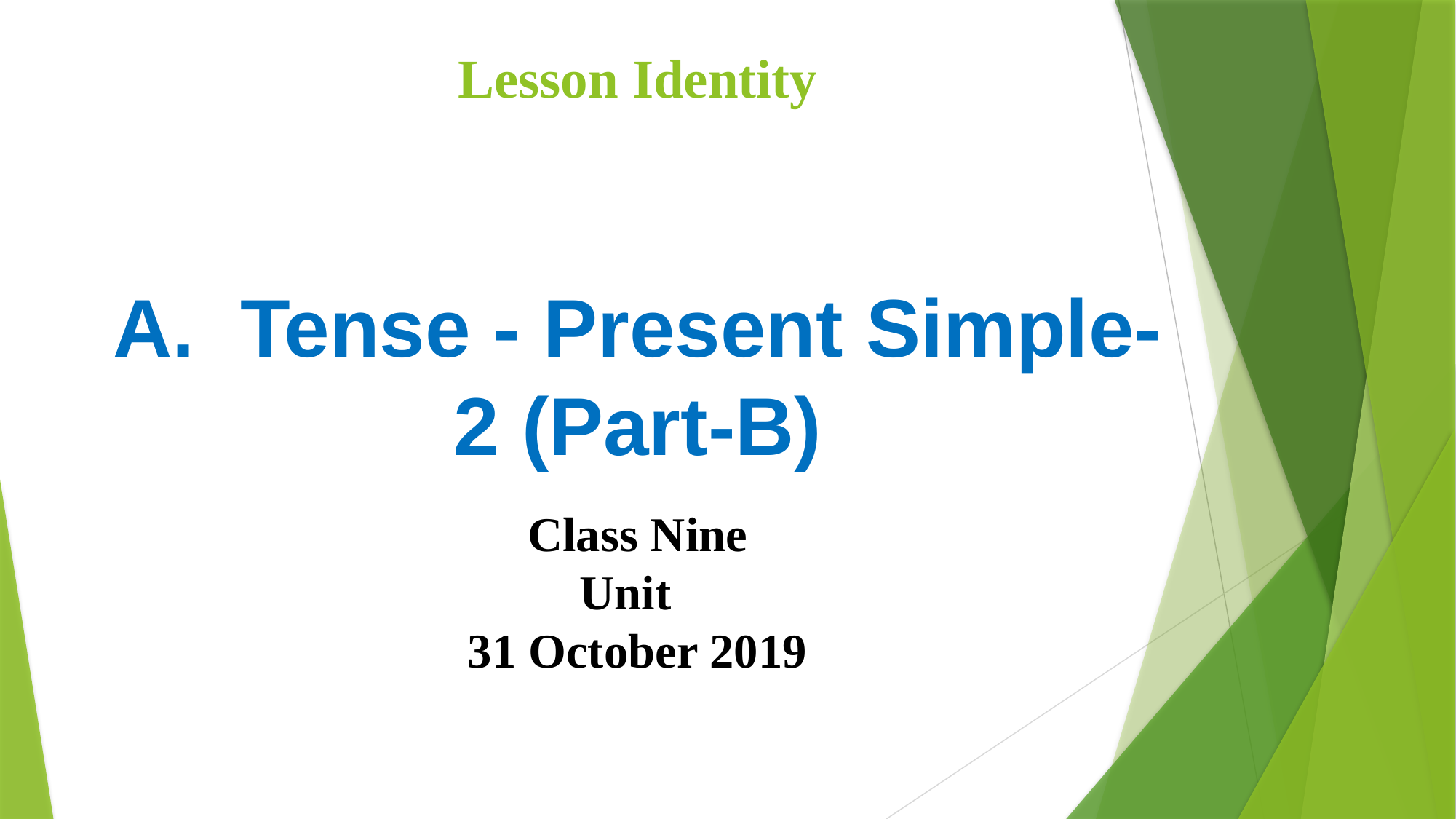

# Lesson Identity
A.  Tense - Present Simple-2 (Part-B)
Class Nine
Unit
31 October 2019